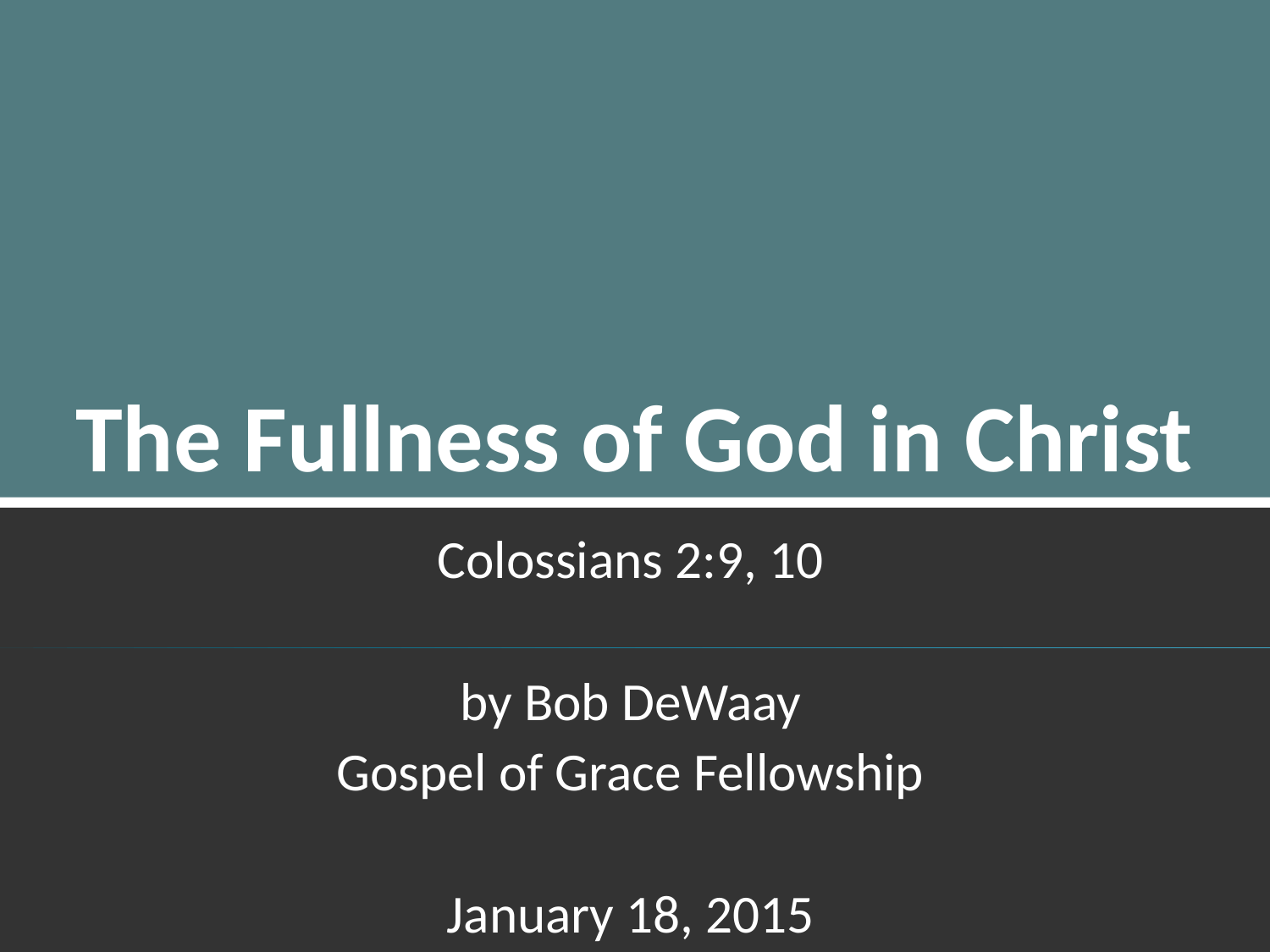

# The Fullness of God in Christ
Colossians 2:9, 10

by Bob DeWaay
Gospel of Grace Fellowship

January 18, 2015